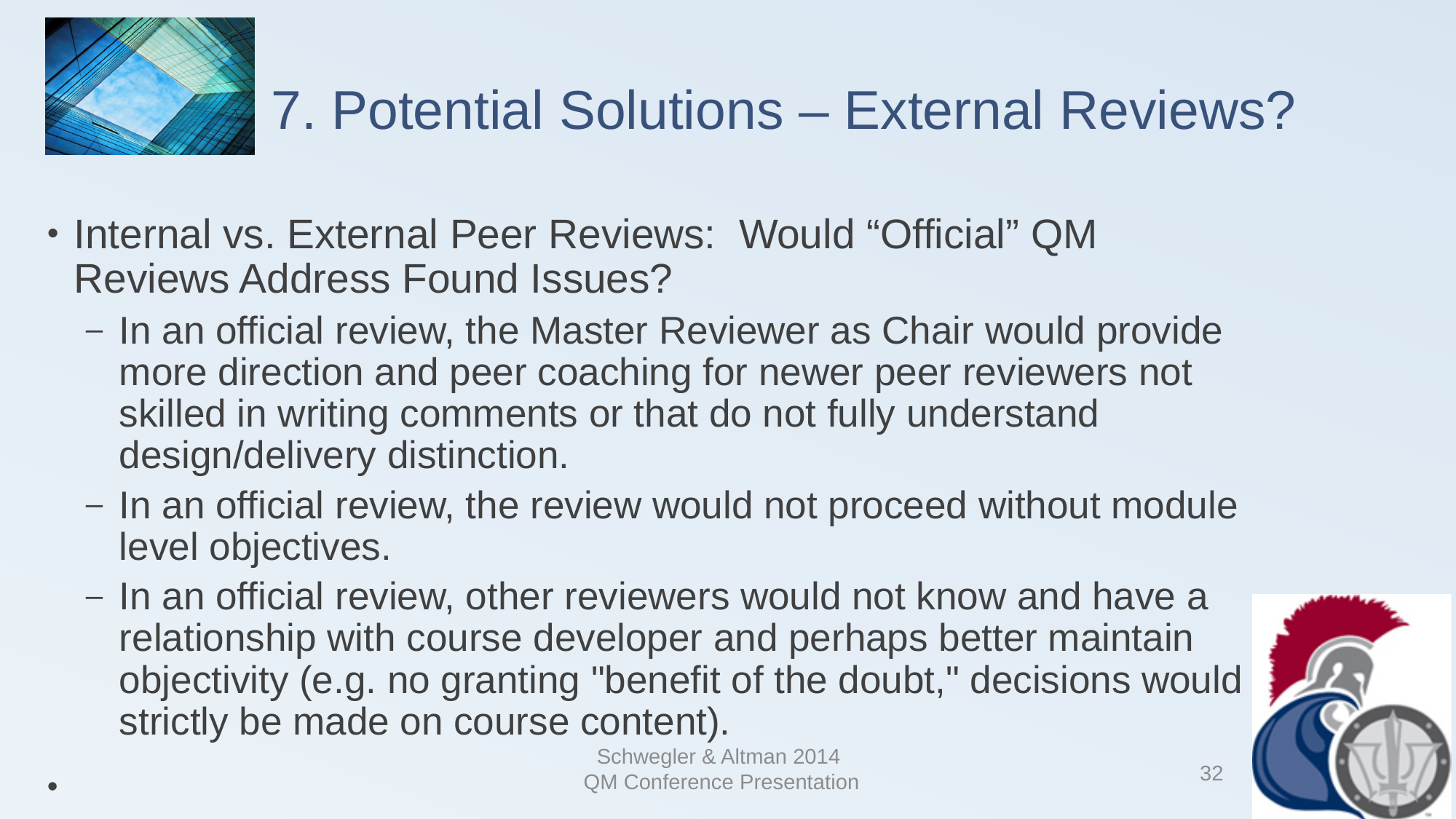

# 7. Potential Solutions – External Reviews?
Internal vs. External Peer Reviews:  Would “Official” QM Reviews Address Found Issues?
In an official review, the Master Reviewer as Chair would provide more direction and peer coaching for newer peer reviewers not skilled in writing comments or that do not fully understand design/delivery distinction.
In an official review, the review would not proceed without module level objectives.
In an official review, other reviewers would not know and have a relationship with course developer and perhaps better maintain objectivity (e.g. no granting "benefit of the doubt," decisions would strictly be made on course content).

Schwegler & Altman 2014
QM Conference Presentation
32